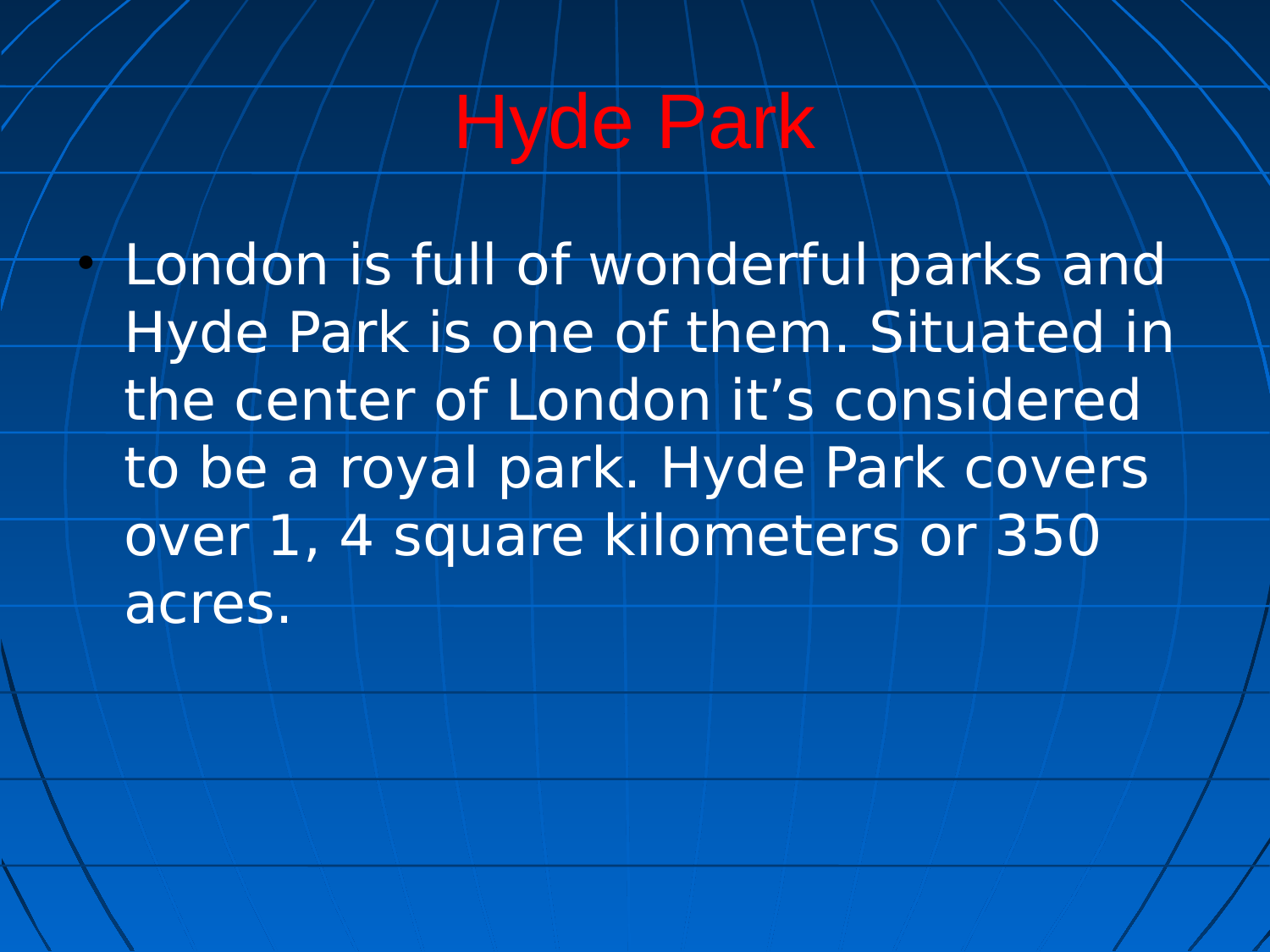

# Hyde Park
London is full of wonderful parks and Hyde Park is one of them. Situated in the center of London it’s considered to be a royal park. Hyde Park covers over 1, 4 square kilometers or 350 acres.